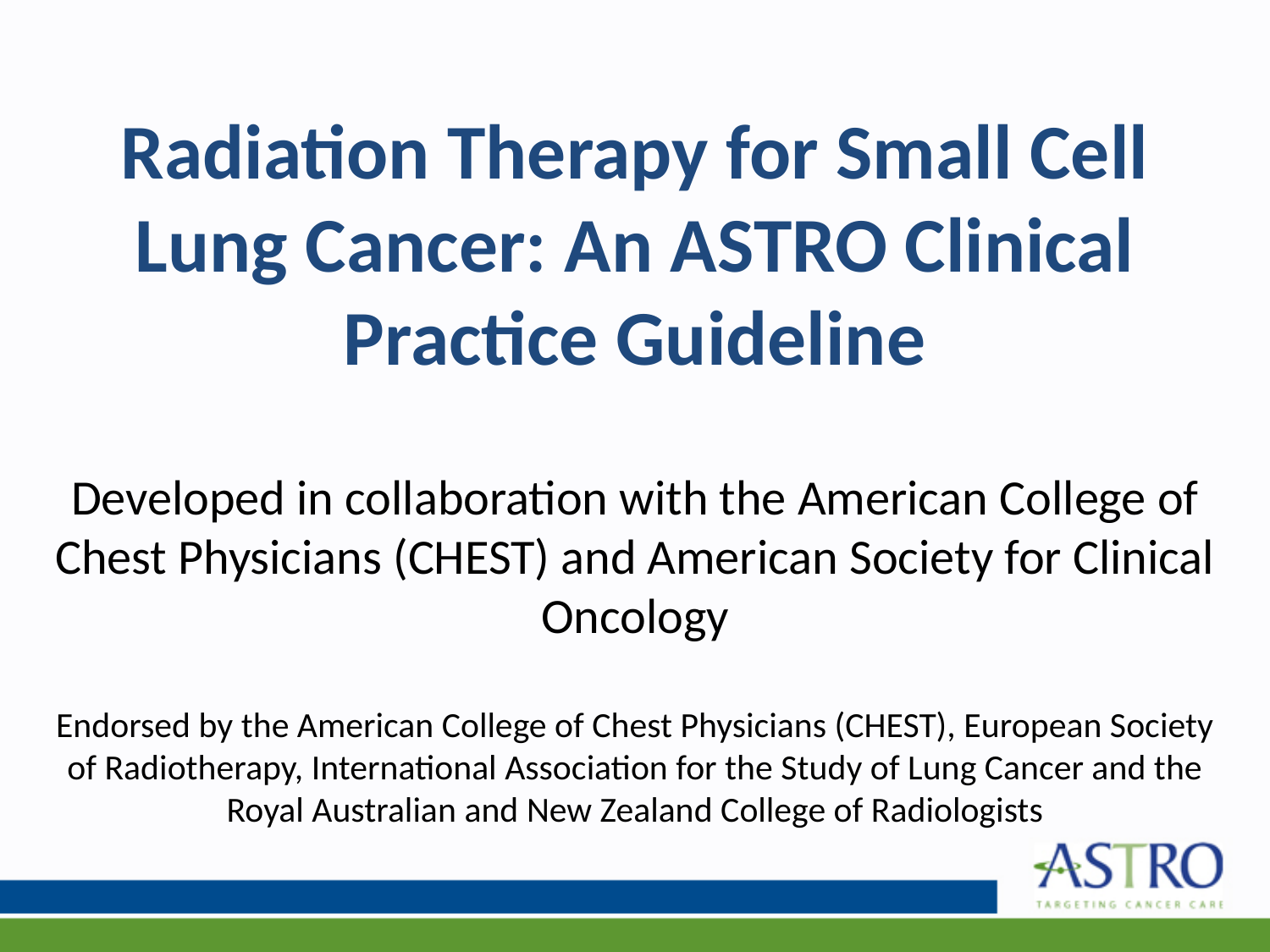

# Radiation Therapy for Small Cell Lung Cancer: An ASTRO Clinical Practice Guideline Developed in collaboration with the American College of Chest Physicians (CHEST) and American Society for Clinical Oncology Endorsed by the American College of Chest Physicians (CHEST), European Society of Radiotherapy, International Association for the Study of Lung Cancer and the Royal Australian and New Zealand College of Radiologists